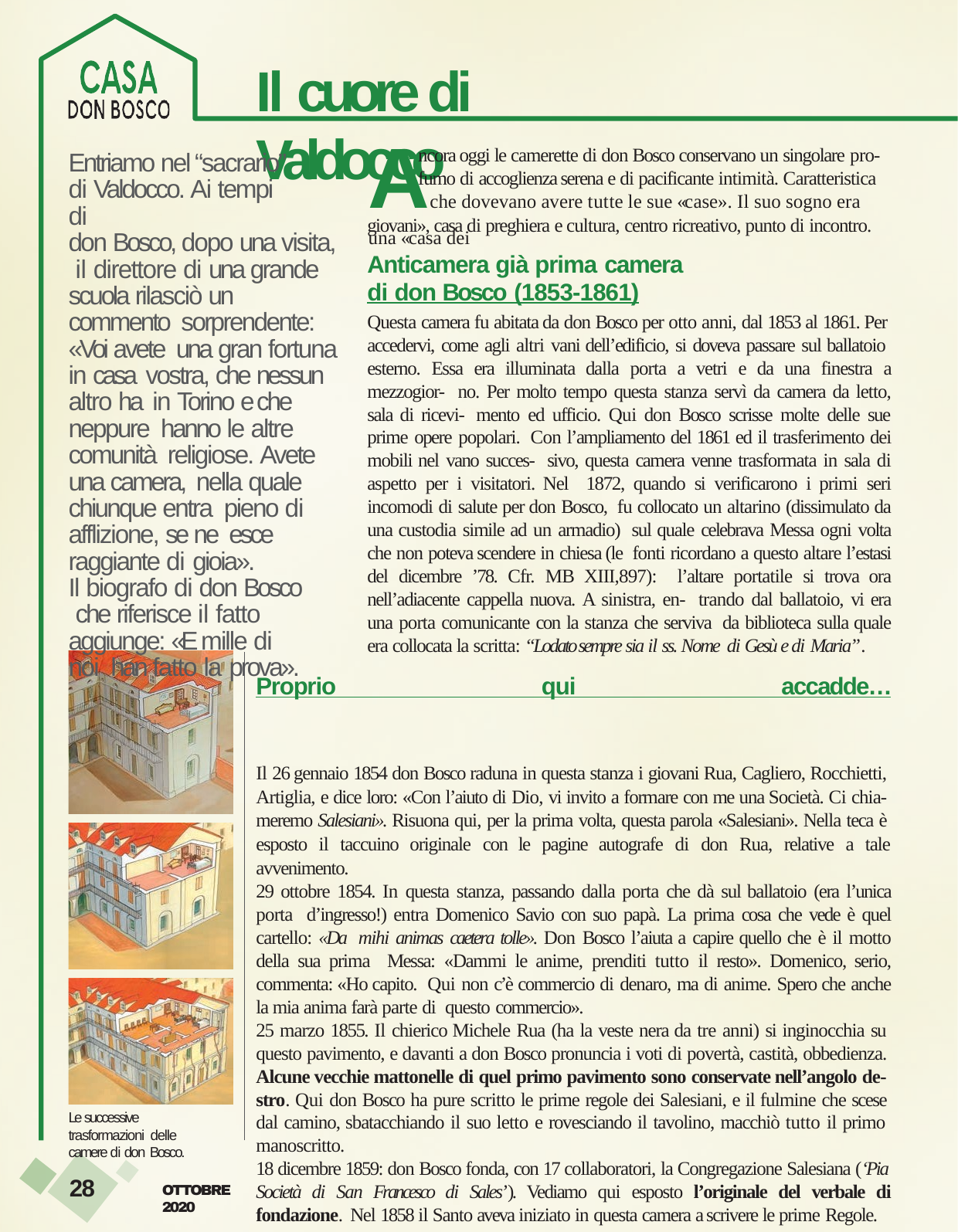

# Il cuore di Valdocco

Ache dovevano avere tutte le sue «case». Il suo sogno era una «casa dei
ncora oggi le camerette di don Bosco conservano un singolare pro-
Entriamo nel “sacrario”  di Valdocco. Ai tempi di
don Bosco, dopo una visita,  il direttore di una grande  scuola rilasciò un commento  sorprendente: «Voi avete  una gran fortuna in casa  vostra, che nessun altro ha  in Torino e che neppure  hanno le altre comunità  religiose. Avete una camera,  nella quale chiunque entra  pieno di afflizione, se ne  esce raggiante di gioia».
Il biografo di don Bosco  che riferisce il fatto  aggiunge: «E mille di noi  han fatto la prova».
fumo di accoglienza serena e di pacificante intimità. Caratteristica
giovani», casa di preghiera e cultura, centro ricreativo, punto di incontro.
Anticamera già prima camera
di don Bosco (1853-1861)
Questa camera fu abitata da don Bosco per otto anni, dal 1853 al 1861. Per  accedervi, come agli altri vani dell’edificio, si doveva passare sul ballatoio  esterno. Essa era illuminata dalla porta a vetri e da una finestra a mezzogior-  no. Per molto tempo questa stanza servì da camera da letto, sala di ricevi-  mento ed ufficio. Qui don Bosco scrisse molte delle sue prime opere popolari.  Con l’ampliamento del 1861 ed il trasferimento dei mobili nel vano succes-  sivo, questa camera venne trasformata in sala di aspetto per i visitatori. Nel  1872, quando si verificarono i primi seri incomodi di salute per don Bosco,  fu collocato un altarino (dissimulato da una custodia simile ad un armadio)  sul quale celebrava Messa ogni volta che non poteva scendere in chiesa (le  fonti ricordano a questo altare l’estasi del dicembre ’78. Cfr. MB XIII,897):  l’altare portatile si trova ora nell’adiacente cappella nuova. A sinistra, en-  trando dal ballatoio, vi era una porta comunicante con la stanza che serviva  da biblioteca sulla quale era collocata la scritta: “Lodato sempre sia il ss. Nome  di Gesù e di Maria”.
Proprio qui accadde… 	                                                                                                   Il 26 gennaio 1854 don Bosco raduna in questa stanza i giovani Rua, Cagliero, Rocchietti,  Artiglia, e dice loro: «Con l’aiuto di Dio, vi invito a formare con me una Società. Ci chia-  meremo Salesiani». Risuona qui, per la prima volta, questa parola «Salesiani». Nella teca è  esposto il taccuino originale con le pagine autografe di don Rua, relative a tale avvenimento.
29 ottobre 1854. In questa stanza, passando dalla porta che dà sul ballatoio (era l’unica porta  d’ingresso!) entra Domenico Savio con suo papà. La prima cosa che vede è quel cartello: «Da  mihi animas caetera tolle». Don Bosco l’aiuta a capire quello che è il motto della sua prima  Messa: «Dammi le anime, prenditi tutto il resto». Domenico, serio, commenta: «Ho capito.  Qui non c’è commercio di denaro, ma di anime. Spero che anche la mia anima farà parte di  questo commercio».
25 marzo 1855. Il chierico Michele Rua (ha la veste nera da tre anni) si inginocchia su  questo pavimento, e davanti a don Bosco pronuncia i voti di povertà, castità, obbedienza.  Alcune vecchie mattonelle di quel primo pavimento sono conservate nell’angolo de-  stro. Qui don Bosco ha pure scritto le prime regole dei Salesiani, e il fulmine che scese  dal camino, sbatacchiando il suo letto e rovesciando il tavolino, macchiò tutto il primo  manoscritto.
18 dicembre 1859: don Bosco fonda, con 17 collaboratori, la Congregazione Salesiana (‘Pia  Società di San Francesco di Sales’). Vediamo qui esposto l’originale del verbale di fondazione.  Nel 1858 il Santo aveva iniziato in questa camera a scrivere le prime Regole.
Le successive trasformazioni  delle camere di don Bosco.
28
OTTOBRE 2020